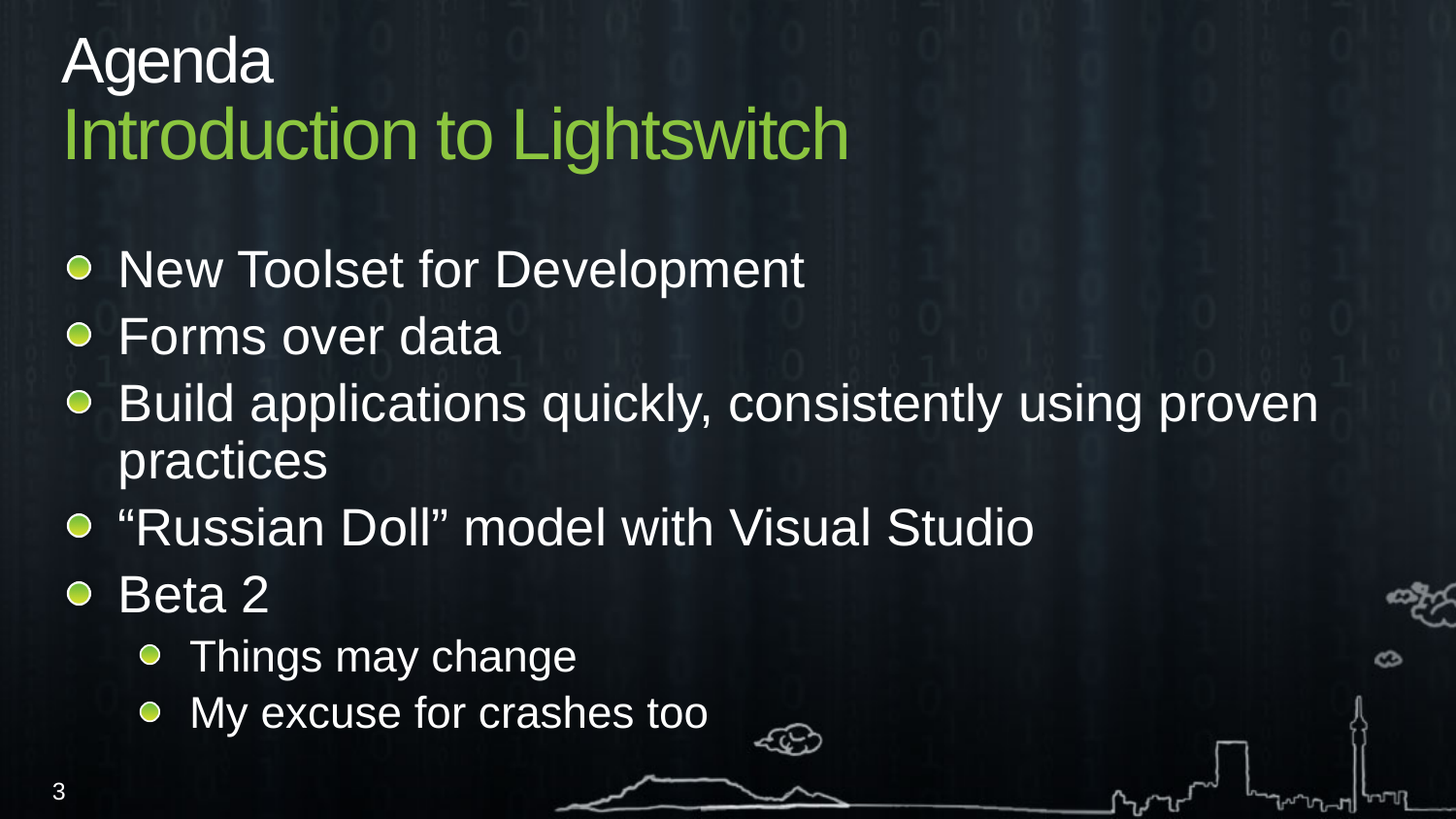

# Agenda Introduction to Lightswitch

New Toolset for Development
Forms over data
Build applications quickly, consistently using proven practices
“Russian Doll” model with Visual Studio
Beta 2
Things may change
My excuse for crashes too